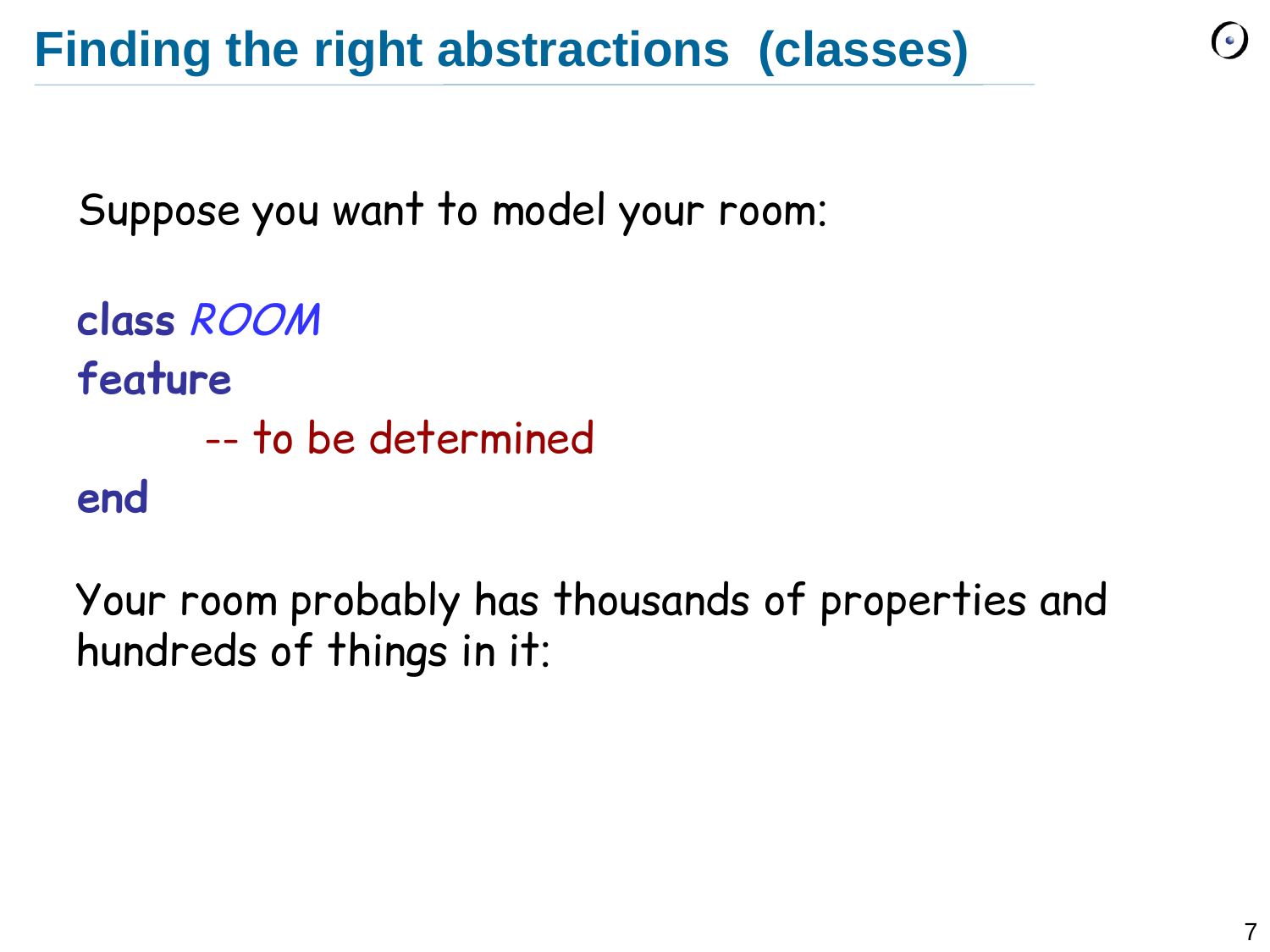

# Finding the right abstractions  (classes)
Suppose you want to model your room:

class ROOM
feature
 	-- to be determined
end

Your room probably has thousands of properties and hundreds of things in it: